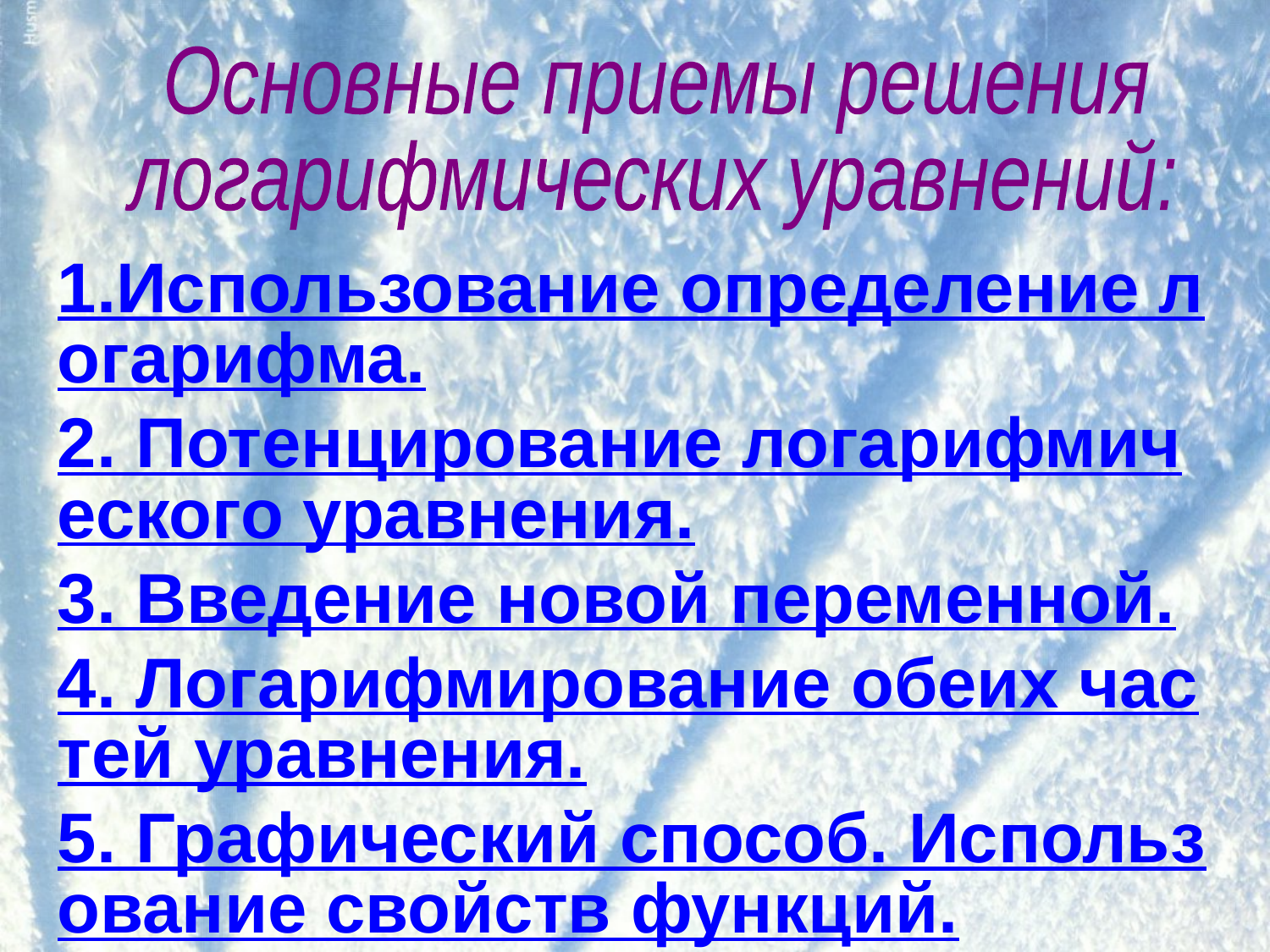

Основные приемы решения
логарифмических уравнений:
1.Использование определение логарифма.
2. Потенцирование логарифмического уравнения.
3. Введение новой переменной.
4. Логарифмирование обеих частей уравнения.
5. Графический способ. Использование свойств функций.